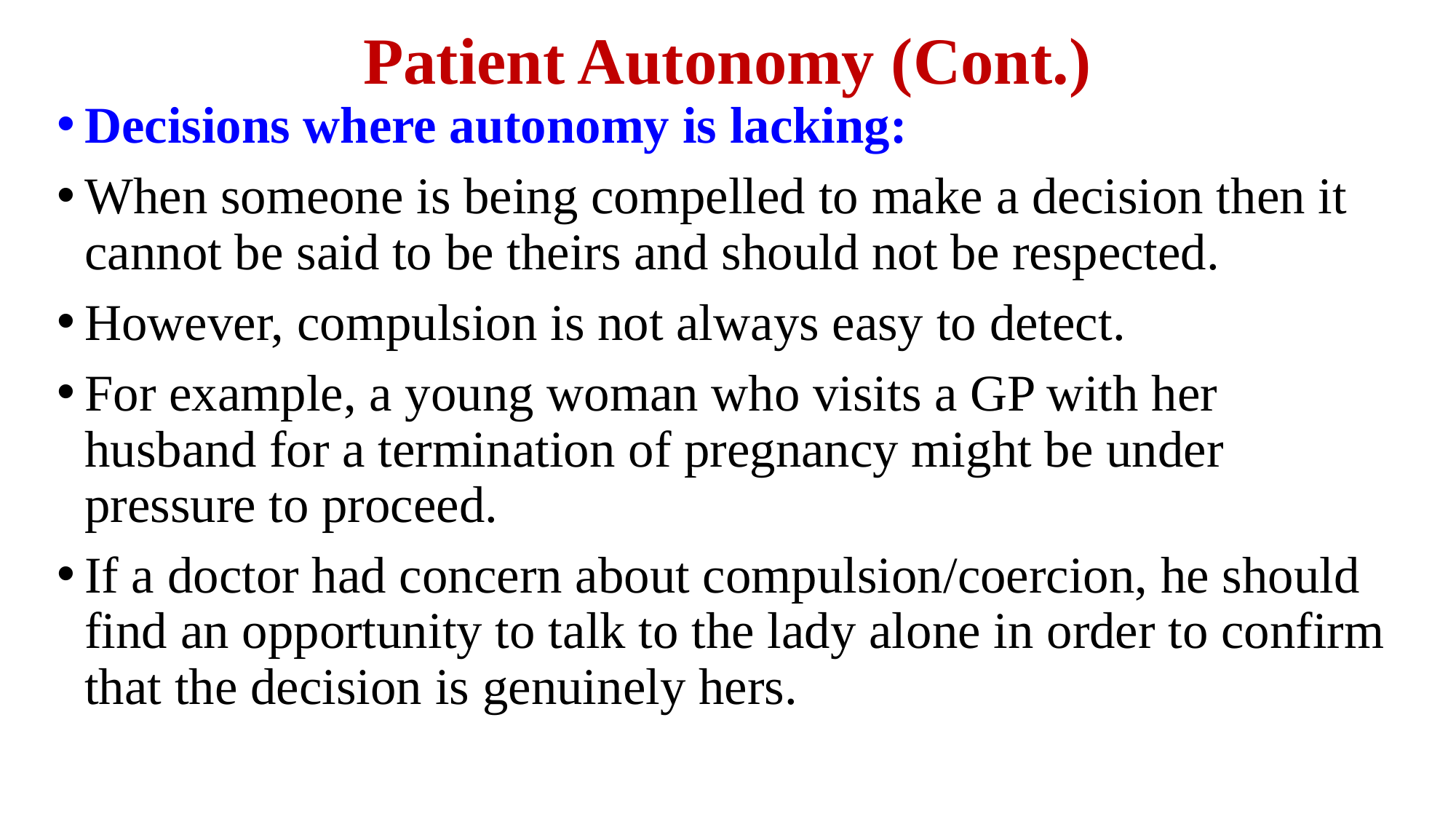

# Patient Autonomy (Cont.)
Decisions where autonomy is lacking:
When someone is being compelled to make a decision then it cannot be said to be theirs and should not be respected.
However, compulsion is not always easy to detect.
For example, a young woman who visits a GP with her husband for a termination of pregnancy might be under pressure to proceed.
If a doctor had concern about compulsion/coercion, he should find an opportunity to talk to the lady alone in order to confirm that the decision is genuinely hers.